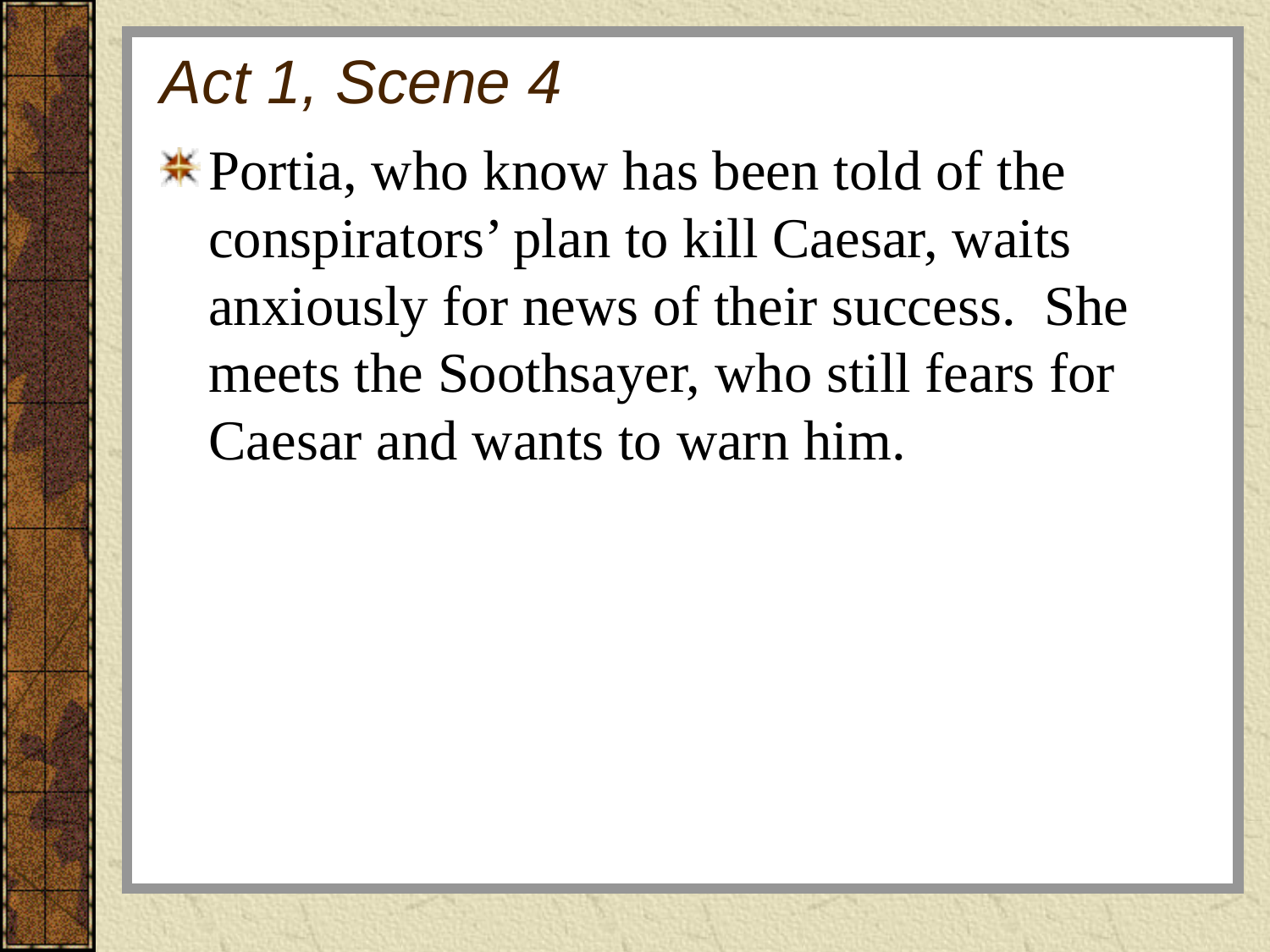

# Act 1, Scene 4
Portia, who know has been told of the conspirators’ plan to kill Caesar, waits anxiously for news of their success.  She meets the Soothsayer, who still fears for Caesar and wants to warn him.